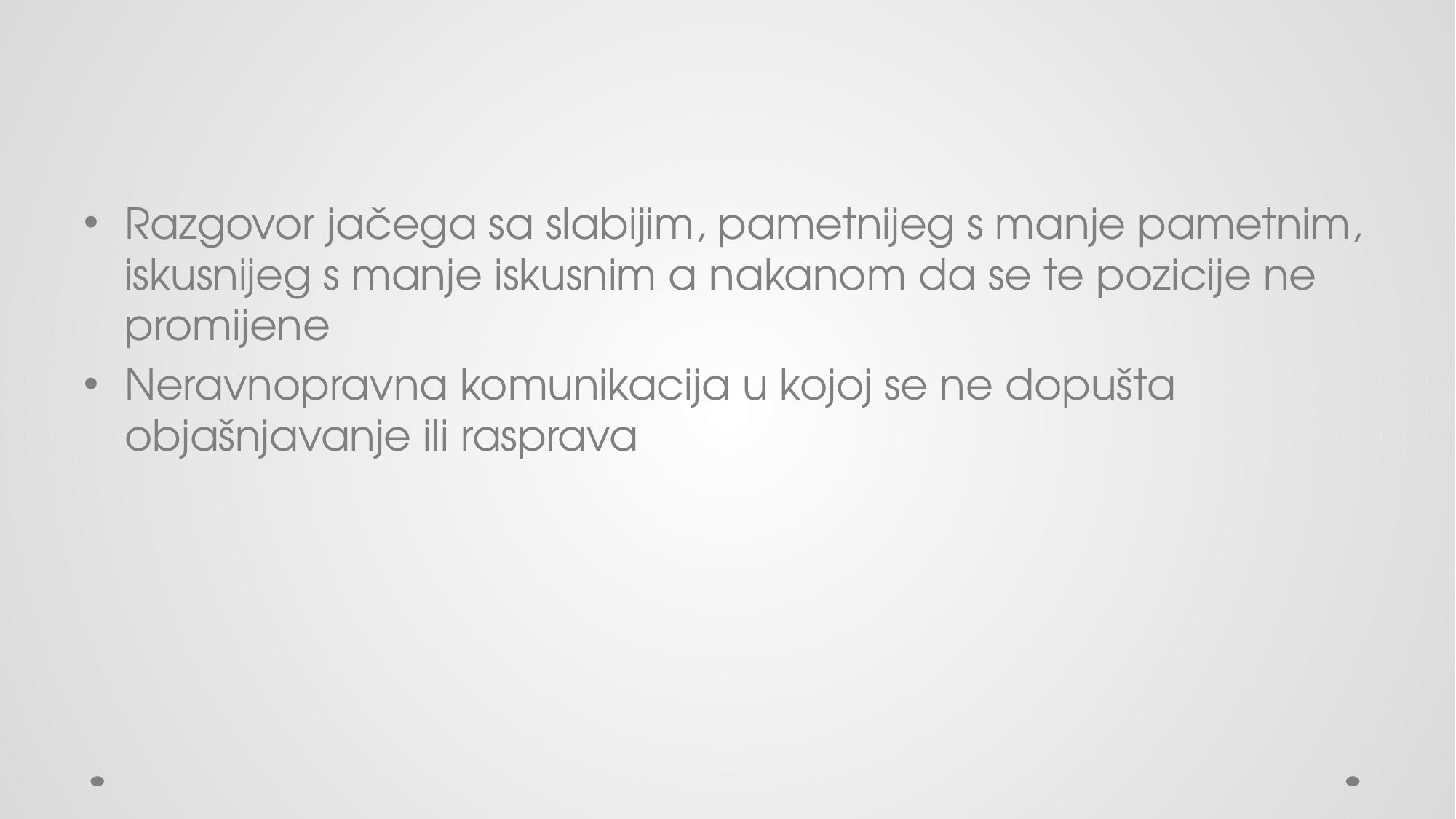

#
Razgovor jačega sa slabijim, pametnijeg s manje pametnim, iskusnijeg s manje iskusnim a nakanom da se te pozicije ne promijene
Neravnopravna komunikacija u kojoj se ne dopušta objašnjavanje ili rasprava